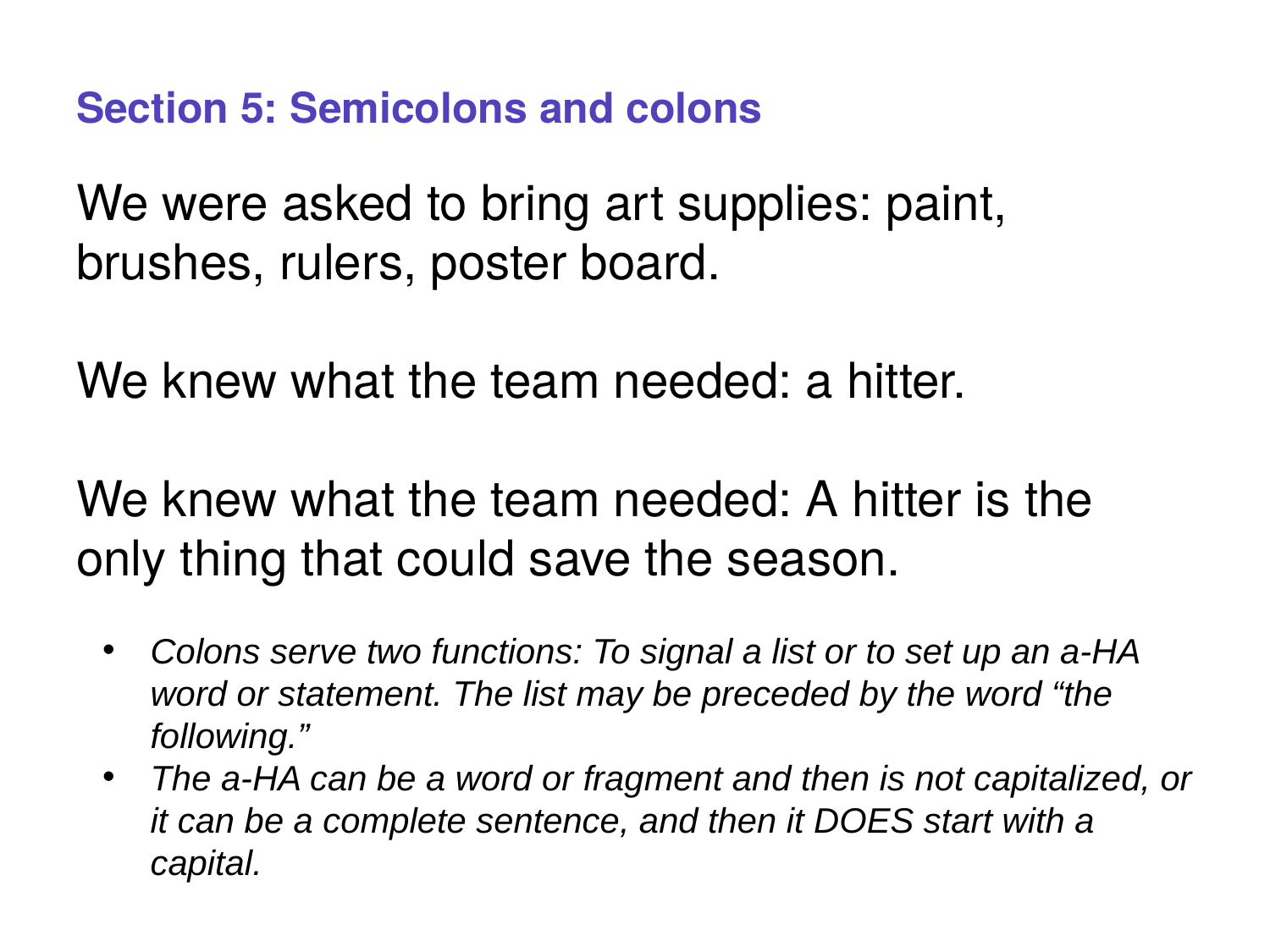

# Section 5: Semicolons and colons
We were asked to bring art supplies: paint, brushes, rulers, poster board.

We knew what the team needed: a hitter.

We knew what the team needed: A hitter is the only thing that could save the season.

Colons serve two functions: To signal a list or to set up an a-HA word or statement. The list may be preceded by the word “the following.”
The a-HA can be a word or fragment and then is not capitalized, or it can be a complete sentence, and then it DOES start with a capital.